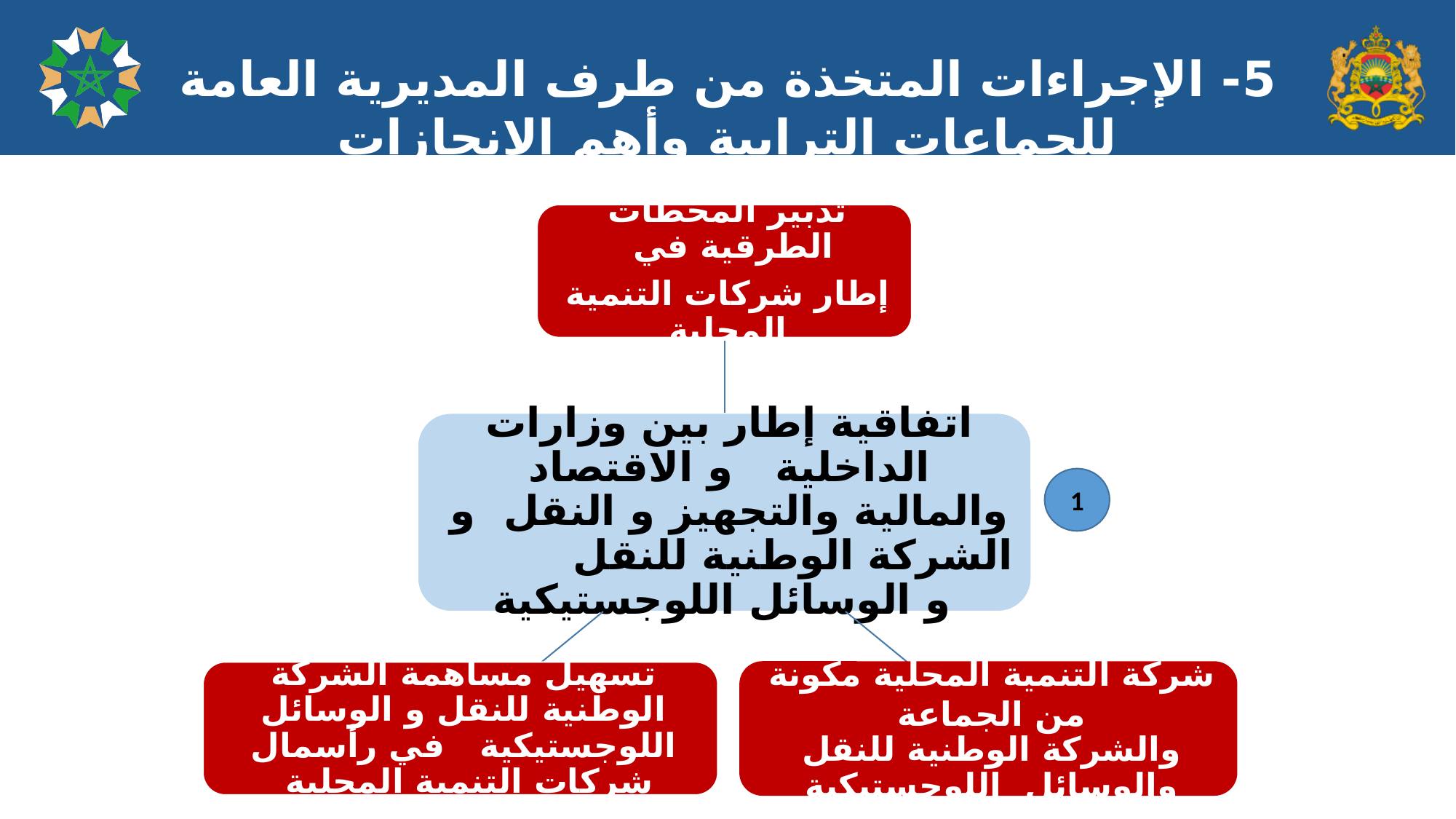

5- الإجراءات المتخذة من طرف المديرية العامة للجماعات الترابية وأهم الإنجازات
اتفاقية إطار بين وزارات الداخلية   و الاقتصاد والمالية والتجهيز و النقل  و الشركة الوطنية للنقل            و الوسائل اللوجستيكية
تدبير المحطات الطرقية في
إطار شركات التنمية المحلية
شركة التنمية المحلية مكونة من الجماعة
والشركة الوطنية للنقل والوسائل  اللوجستيكية
تسهيل مساهمة الشركة الوطنية للنقل و الوسائل اللوجستيكية   في رأسمال شركات التنمية المحلية
1